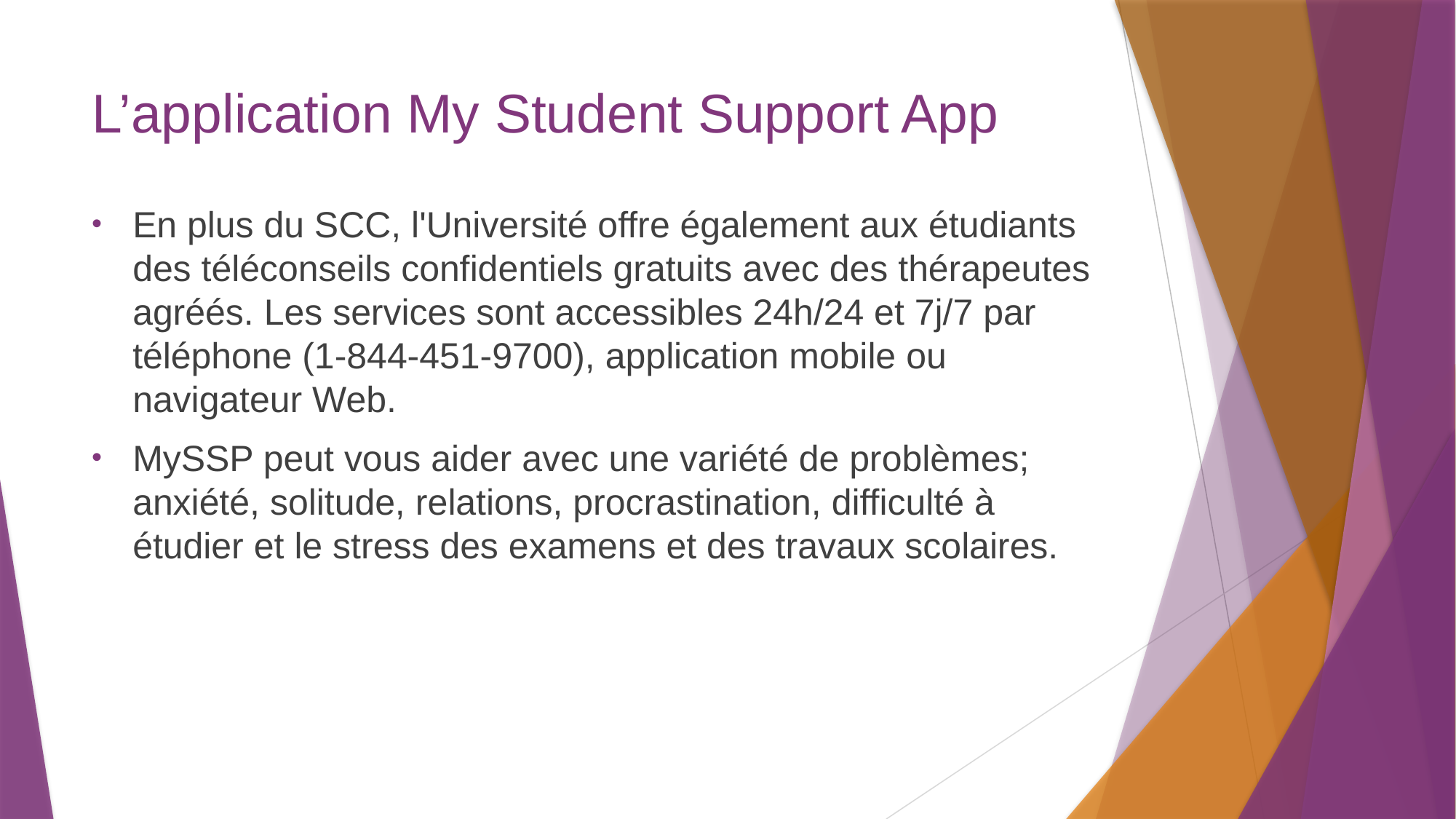

# L’application My Student Support App
En plus du SCC, l'Université offre également aux étudiants des téléconseils confidentiels gratuits avec des thérapeutes agréés. Les services sont accessibles 24h/24 et 7j/7 par téléphone (1-844-451-9700), application mobile ou navigateur Web.
MySSP peut vous aider avec une variété de problèmes; anxiété, solitude, relations, procrastination, difficulté à étudier et le stress des examens et des travaux scolaires.